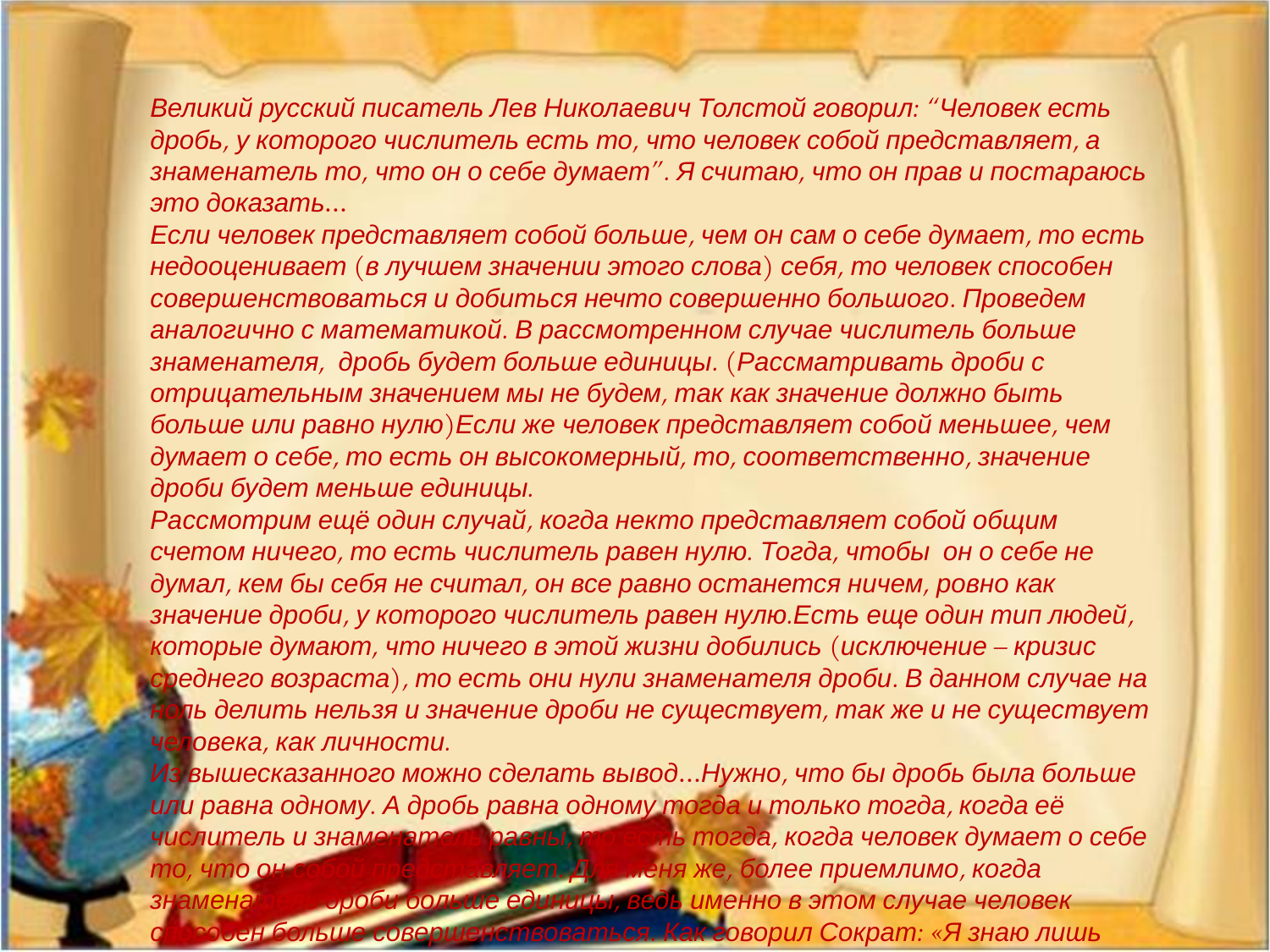

Великий русский писатель Лев Николаевич Толстой говорил: “Человек есть дробь, у которого числитель есть то, что человек собой представляет, а знаменатель то, что он о себе думает”. Я считаю, что он прав и постараюсь это доказать…
Если человек представляет собой больше, чем он сам о себе думает, то есть недооценивает (в лучшем значении этого слова) себя, то человек способен совершенствоваться и добиться нечто совершенно большого. Проведем аналогично с математикой. В рассмотренном случае числитель больше знаменателя,  дробь будет больше единицы. (Рассматривать дроби с отрицательным значением мы не будем, так как значение должно быть больше или равно нулю)Если же человек представляет собой меньшее, чем думает о себе, то есть он высокомерный, то, соответственно, значение дроби будет меньше единицы.
Рассмотрим ещё один случай, когда некто представляет собой общим счетом ничего, то есть числитель равен нулю. Тогда, чтобы  он о себе не думал, кем бы себя не считал, он все равно останется ничем, ровно как значение дроби, у которого числитель равен нулю.Есть еще один тип людей, которые думают, что ничего в этой жизни добились (исключение – кризис среднего возраста), то есть они нули знаменателя дроби. В данном случае на ноль делить нельзя и значение дроби не существует, так же и не существует человека, как личности.
Из вышесказанного можно сделать вывод…Нужно, что бы дробь была больше или равна одному. А дробь равна одному тогда и только тогда, когда её числитель и знаменатель равны, то есть тогда, когда человек думает о себе то, что он собой представляет. Для меня же, более приемлимо, когда знаменатель дроби больше единицы, ведь именно в этом случае человек способен больше совершенствоваться. Как говорил Сократ: «Я знаю лишь то, что ничего не знаю»
Тимушев И.